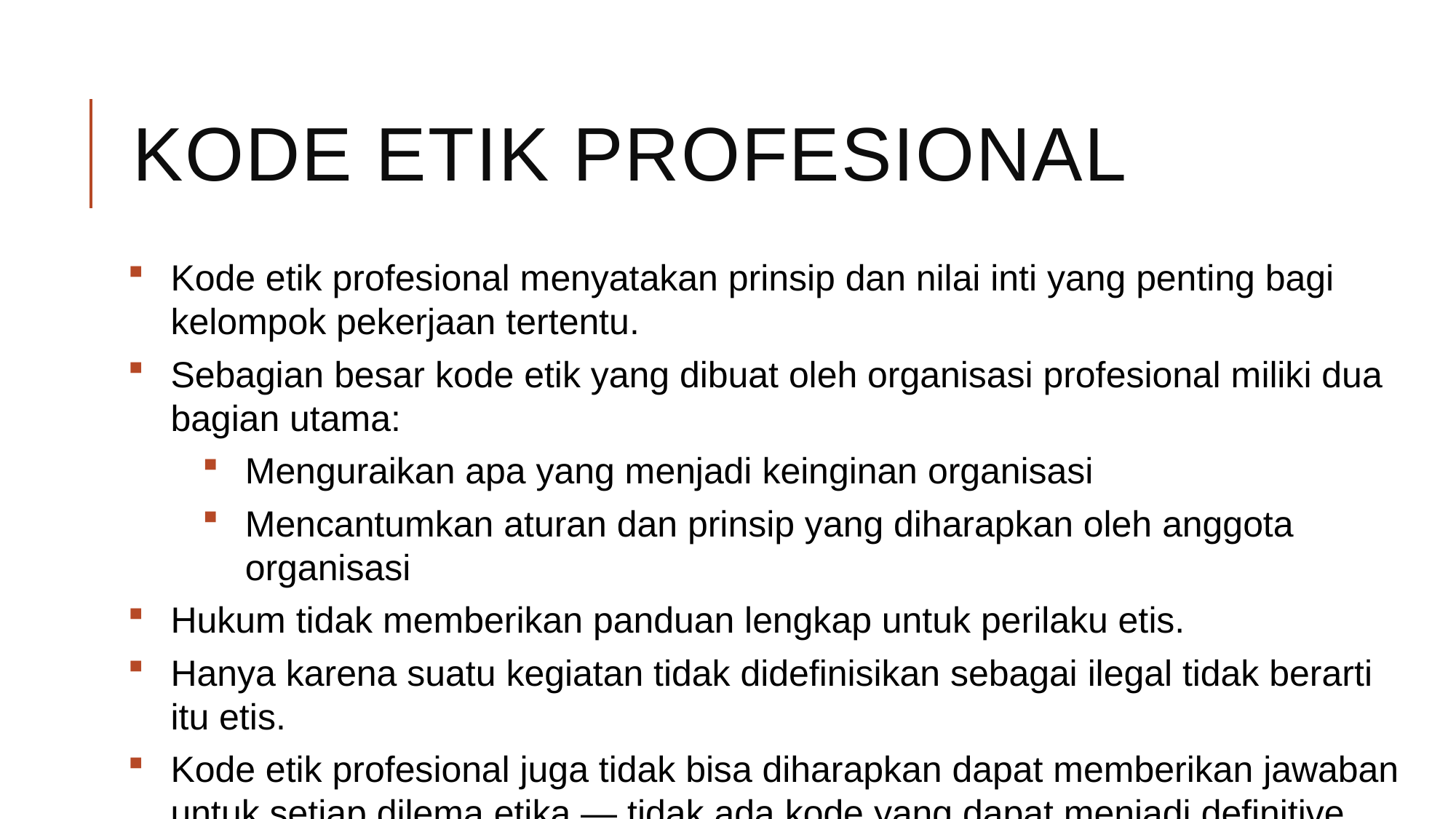

# Kode Etik Profesional
Kode etik profesional menyatakan prinsip dan nilai inti yang penting bagi kelompok pekerjaan tertentu.
Sebagian besar kode etik yang dibuat oleh organisasi profesional miliki dua bagian utama:
Menguraikan apa yang menjadi keinginan organisasi
Mencantumkan aturan dan prinsip yang diharapkan oleh anggota organisasi
Hukum tidak memberikan panduan lengkap untuk perilaku etis.
Hanya karena suatu kegiatan tidak didefinisikan sebagai ilegal tidak berarti itu etis.
Kode etik profesional juga tidak bisa diharapkan dapat memberikan jawaban untuk setiap dilema etika — tidak ada kode yang dapat menjadi definitive koleksi standar perilaku.